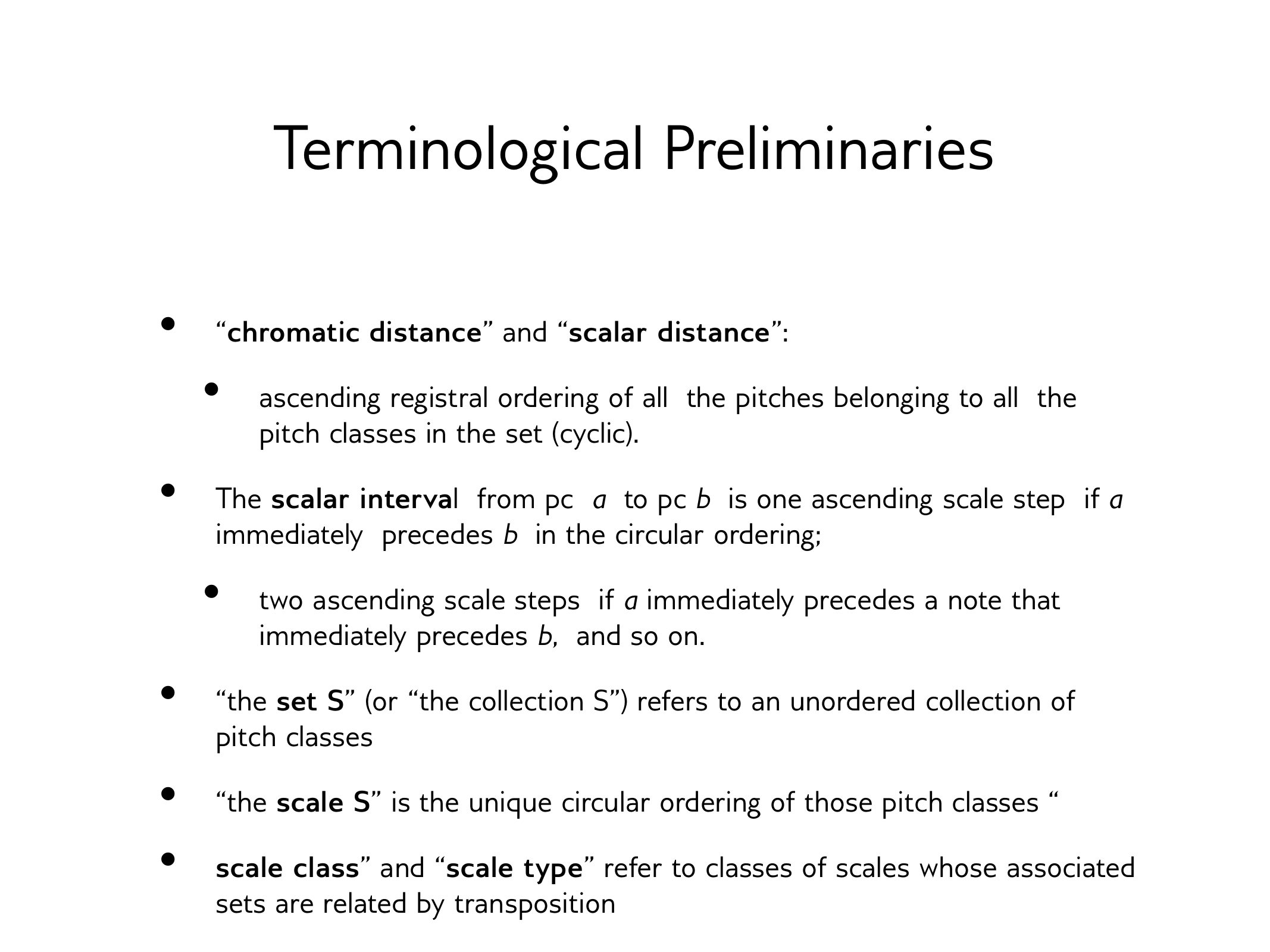

# Terminological Preliminaries
“chromatic distance” and “scalar distance”:
ascending registral ordering of all  the pitches belonging to all  the pitch classes in the set (cyclic).
The scalar interval  from pc  a  to pc b  is one ascending scale step  if a  immediately  precedes b  in the circular ordering;
two ascending scale steps  if a immediately precedes a note that immediately precedes b,  and so on.
“the set S” (or “the collection S”) refers to an unordered collection of pitch classes
“the scale S” is the unique circular ordering of those pitch classes “
scale class” and “scale type” refer to classes of scales whose associated sets are related by transposition